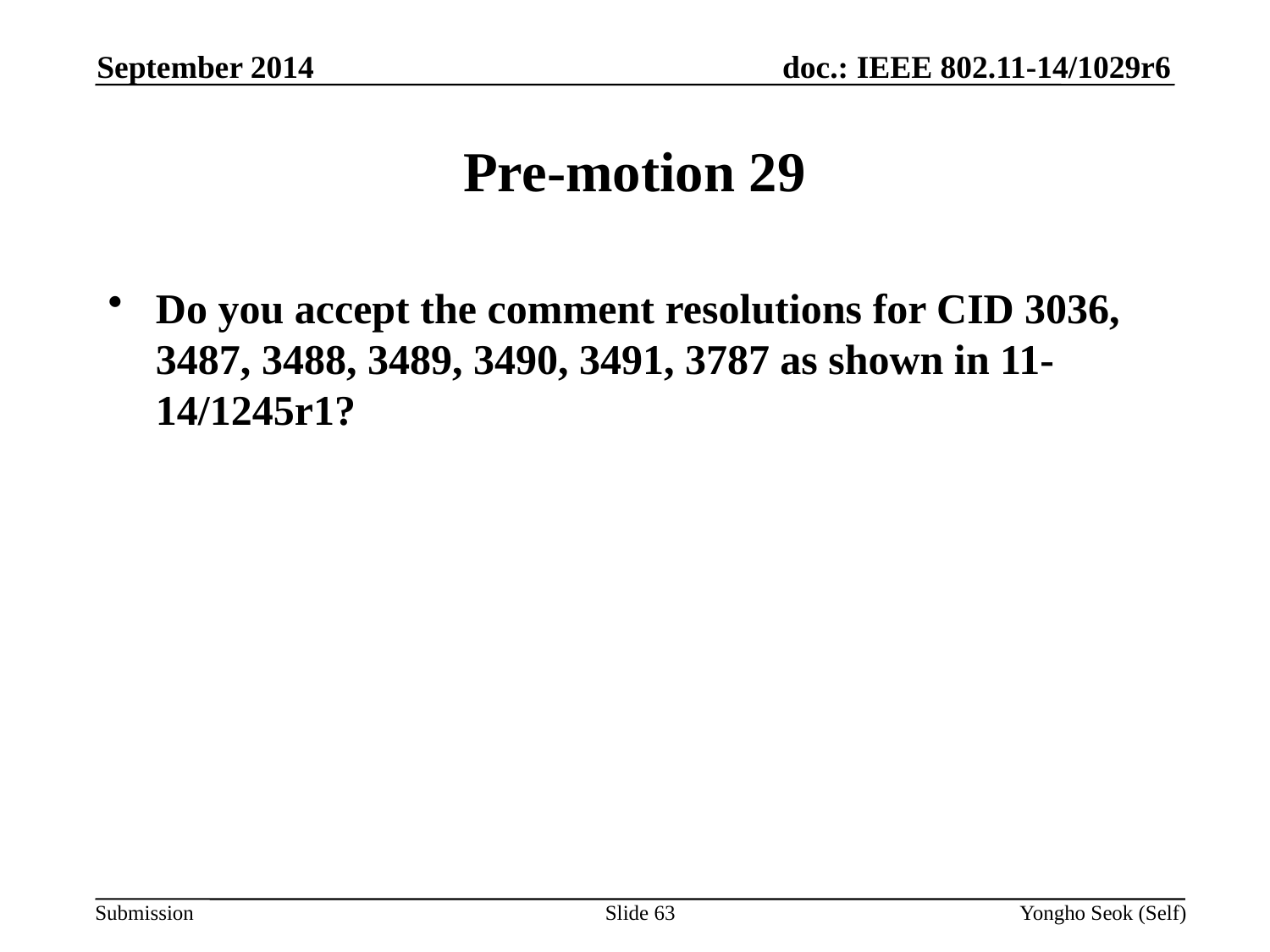

September 2014
# Pre-motion 29
Do you accept the comment resolutions for CID 3036, 3487, 3488, 3489, 3490, 3491, 3787 as shown in 11-14/1245r1?

Slide 63
Yongho Seok (Self)